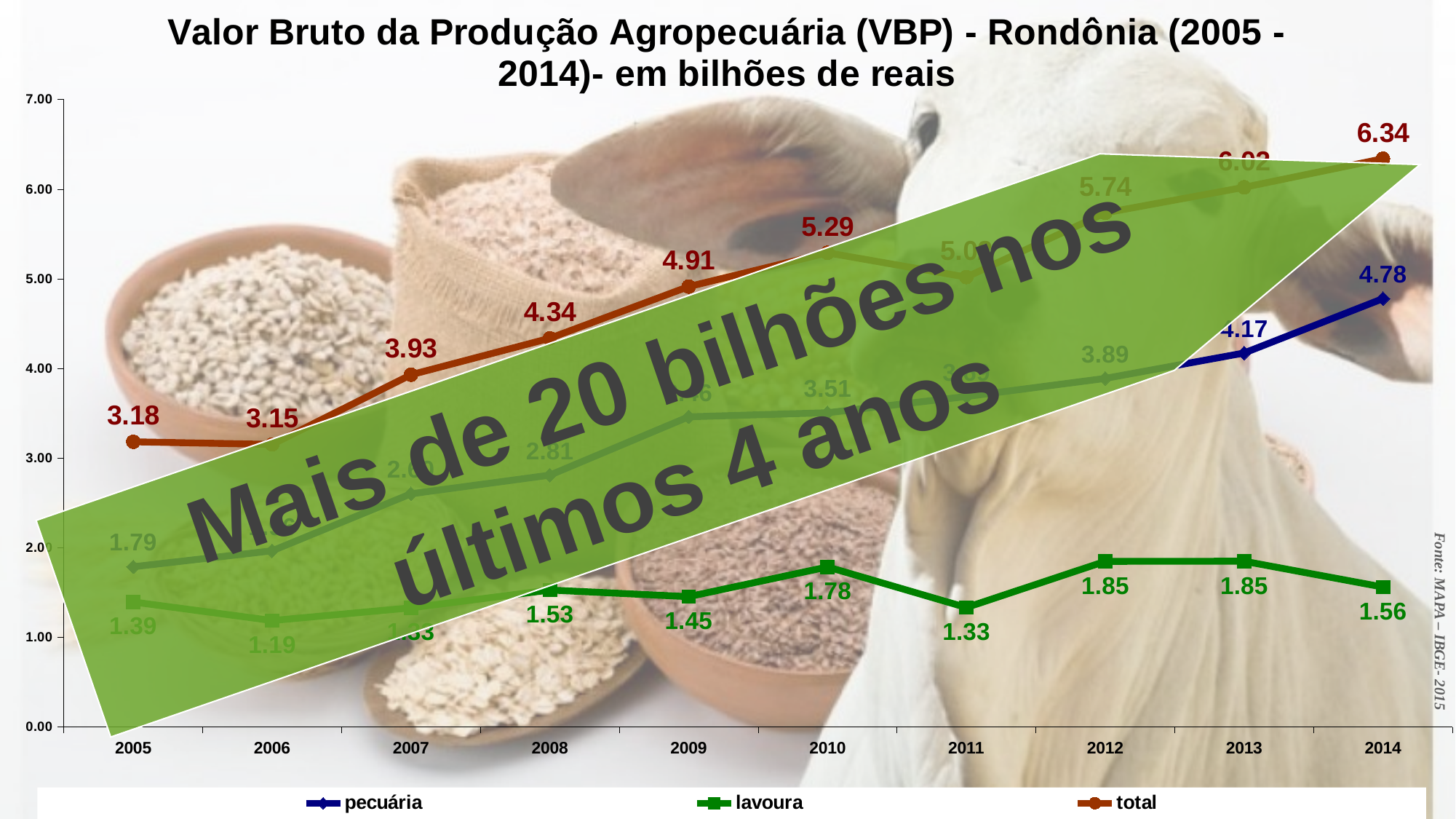

### Chart: Valor Bruto da Produção Agropecuária (VBP) - Rondônia (2005 - 2014)- em bilhões de reais

| Category | pecuária | lavoura | total |
|---|---|---|---|
| 2005 | 1.7867687357399427 | 1.3942108072889214 | 3.180979543028864 |
| 2006 | 1.9648319904779983 | 1.1867284143227317 | 3.15156040480073 |
| 2007 | 2.6007805618818733 | 1.3286226412211999 | 3.9294032031030732 |
| 2008 | 2.808683789055484 | 1.5275724935137207 | 4.336256282569204 |
| 2009 | 3.459793356932314 | 1.4532711463915982 | 4.913064503323913 |
| 2010 | 3.5053364773924076 | 1.7846576339197304 | 5.289994111312137 |
| 2011 | 3.6864919871755903 | 1.3319621083273296 | 5.0184540955029195 |
| 2012 | 3.8884052706919063 | 1.847276976299056 | 5.735682246990963 |
| 2013 | 4.171705128343812 | 1.8487020283190647 | 6.020407156662877 |
| 2014 | 4.77864369906222 | 1.5606321961688123 | 6.339275895231033 |
Mais de 20 bilhões nos últimos 4 anos
Fonte: MAPA – IBGE- 2015